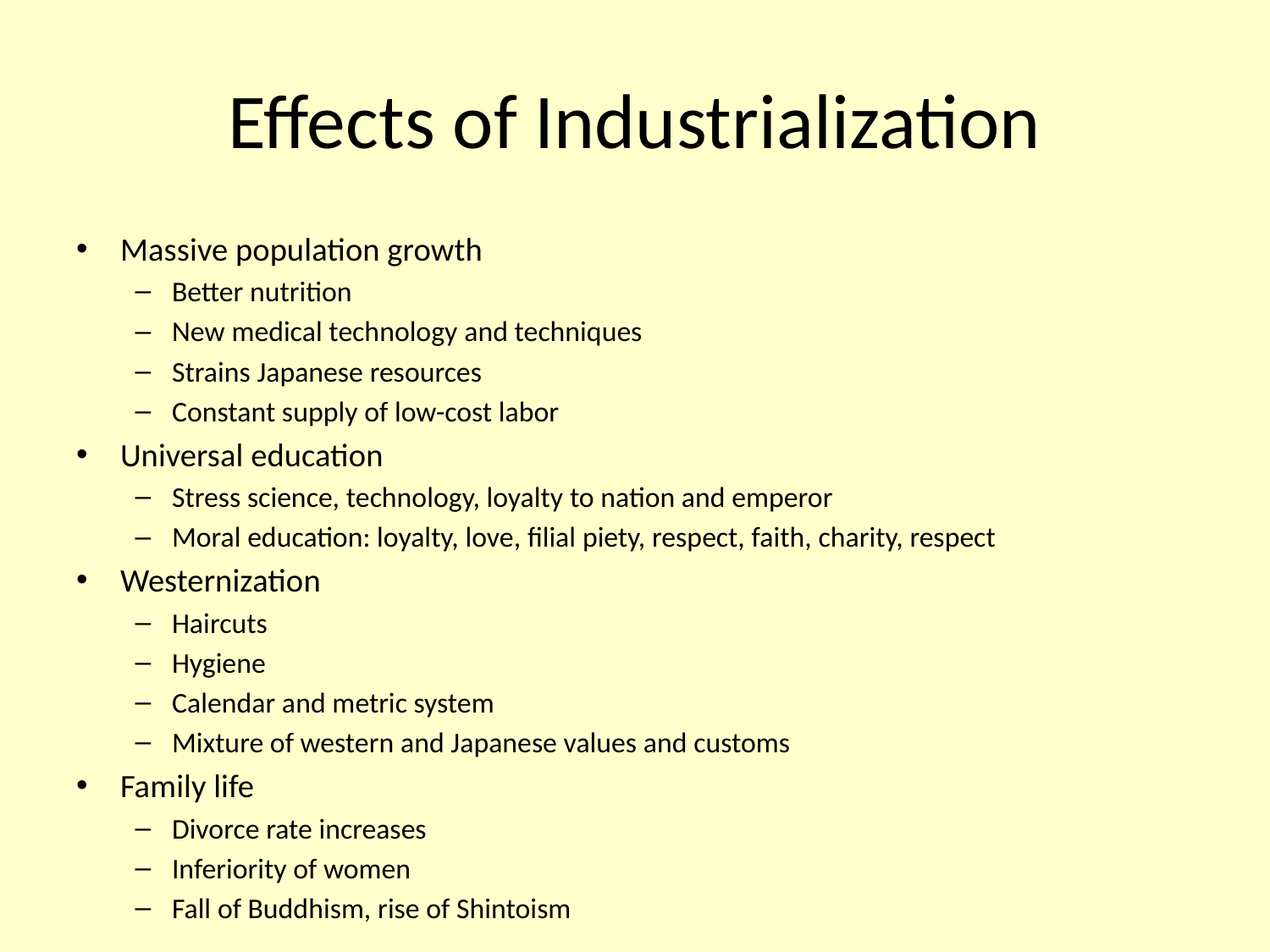

# Effects of Industrialization
Massive population growth
Better nutrition
New medical technology and techniques
Strains Japanese resources
Constant supply of low-cost labor
Universal education
Stress science, technology, loyalty to nation and emperor
Moral education: loyalty, love, filial piety, respect, faith, charity, respect
Westernization
Haircuts
Hygiene
Calendar and metric system
Mixture of western and Japanese values and customs
Family life
Divorce rate increases
Inferiority of women
Fall of Buddhism, rise of Shintoism